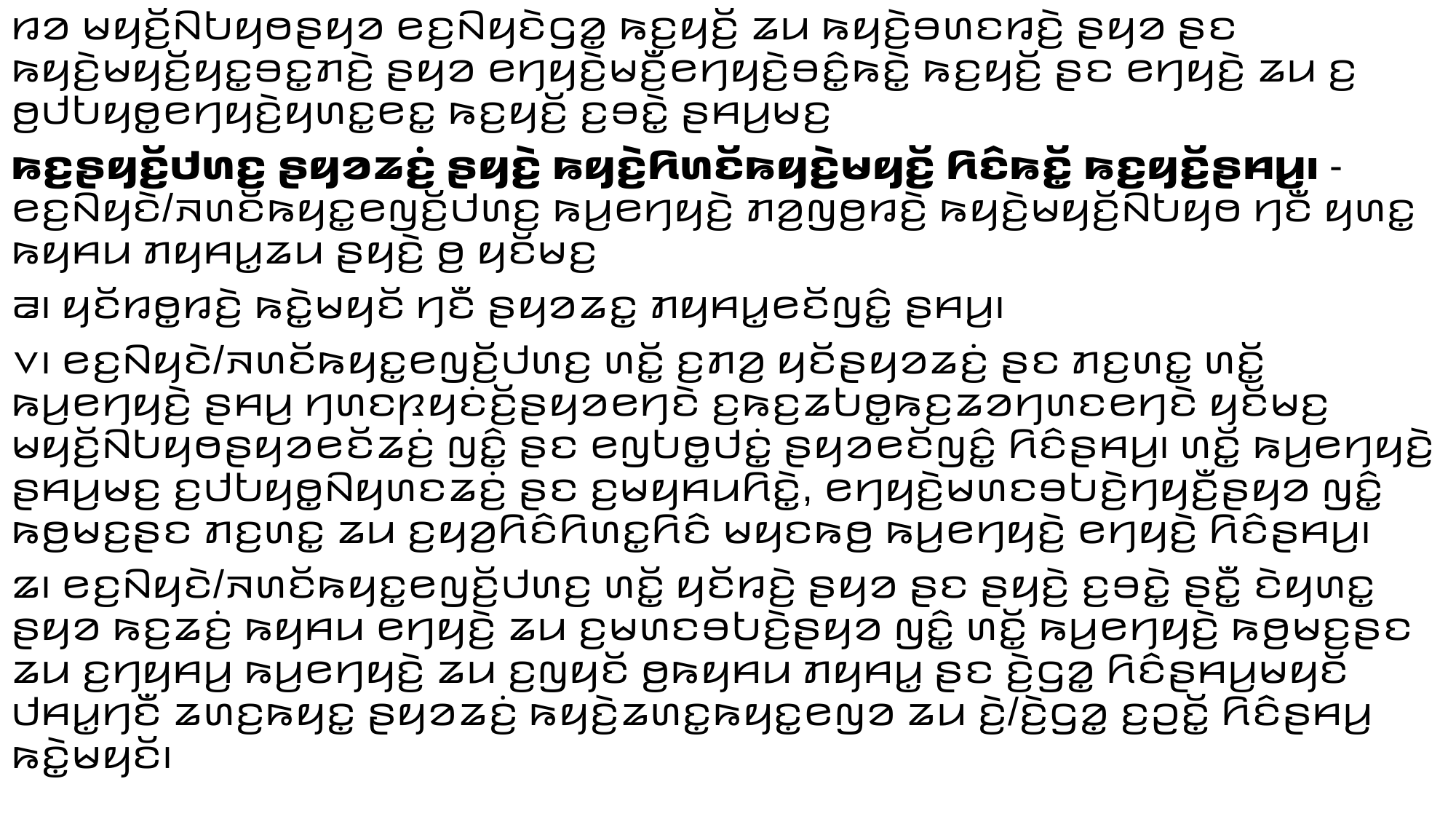

ꤙꤤ ꤗꤟꤢꤩ꤬ꤡꤝꤟꤥꤔꤟꤤ ꤕꤢ꤬ꤡꤟꤢꤧꤞꤤ꤭ ꤒꤢ꤬ꤟꤢꤩ꤬ ꤘꤣ ꤒꤟꤢꤧ꤬ꤋꤛꤢꤙꤢꤧ꤬ ꤔꤟꤤ ꤔꤢ ꤒꤟꤢꤧ꤬ꤗꤟꤢꤩ꤬ꤟꤢ꤭ꤋꤢ꤭ꤊꤢꤧ꤬ ꤔꤟꤤ ꤕꤚꤟꤢꤧ꤬ꤗꤢꤪ꤬ꤕꤚꤟꤢꤧ꤬ꤋꤢꤨ꤭ꤒꤢꤧ꤭ ꤒꤢ꤬ꤟꤢꤩ꤬ ꤔꤢ ꤕꤚꤟꤢꤧ꤬ ꤘꤣ ꤢ꤬ ꤥ꤬ꤓꤝꤟꤥ꤭ꤕꤚꤟꤢꤧ꤬ꤟꤛꤢ꤭ꤕꤢ꤭ ꤒꤢ꤬ꤟꤢꤩ꤬ ꤢ꤬ꤋꤢꤧ꤭ ꤔꤌꤣ꤬ꤗꤢ꤬
ꤒꤢ꤬ꤔꤟꤢꤩ꤬ꤓꤛꤢ꤬ ꤔꤟꤤꤘꤢꤦ꤬ ꤔꤟꤢꤧ꤬ ꤒꤟꤢꤧ꤬ꤖꤛꤢꤩꤒꤟꤢꤧ꤬ꤗꤟꤢꤩ꤬ ꤖꤢꤨꤒꤢꤩ꤭ ꤒꤢ꤬ꤟꤢꤩ꤬ꤔꤌꤣ꤬꤯ - ꤕꤢ꤬ꤡꤟꤢꤧ/ꤏꤛꤢꤩꤒꤟꤢ꤭ꤕꤜꤢꤩ꤬ꤓꤛꤢ꤬ ꤒꤣ꤬ꤕꤚꤟꤢꤧ꤬ ꤊꤤ꤬ꤜꤥ꤬ꤙꤢꤧ꤬ ꤒꤟꤢꤧ꤬ꤗꤟꤢꤩ꤬ꤡꤝꤟꤥ ꤚꤢꤪ ꤟꤛꤢ꤭ ꤒꤟꤌꤣ ꤊꤟꤌꤣ꤭ꤘꤣ ꤔꤟꤢꤧ꤬ ꤥ꤬ ꤟꤢꤩꤗꤢ꤬
꤁꤯ ꤟꤢꤩꤙꤥ꤭ꤙꤢꤧ꤬ ꤒꤢꤧ꤭ꤗꤟꤢꤩ ꤚꤢꤪ ꤔꤟꤤꤘꤢ꤭ ꤊꤟꤌꤣ꤭ꤕꤢꤩꤜꤢꤨ꤭ ꤔꤌꤣ꤬꤯
꤂꤯ ꤕꤢ꤬ꤡꤟꤢꤧ/ꤏꤛꤢꤩꤒꤟꤢ꤭ꤕꤜꤢꤩ꤬ꤓꤛꤢ꤬ ꤛꤢꤩ꤭ ꤢ꤬ꤊꤤ꤬ ꤟꤢꤩꤔꤟꤤꤘꤢꤦ꤬ ꤔꤢ ꤊꤢ꤬ꤛꤢ꤭ ꤛꤢꤩ꤭ ꤒꤣ꤬ꤕꤚꤟꤢꤧ꤬ ꤔꤌꤣ꤬ ꤚꤛꤢꤐꤟꤢꤦꤢꤩ꤬ꤔꤟꤤꤕꤚꤢꤧ ꤢ꤬ꤒꤢ꤬ꤘꤝꤥ꤭ꤒꤢ꤬ꤘꤤꤚꤛꤢꤕꤚꤢꤧ ꤟꤢꤩꤗꤢ꤬ ꤗꤟꤢꤩ꤬ꤡꤝꤟꤥꤔꤟꤤꤕꤢꤩꤘꤢꤦ꤬ ꤜꤢꤨ꤭ ꤔꤢ ꤕꤜꤝꤥ꤭ꤓꤢꤦ꤭ ꤔꤟꤤꤕꤢꤩꤜꤢꤨ꤭ ꤖꤢꤨꤔꤌꤣ꤬꤯ ꤛꤢꤩ꤭ ꤒꤣ꤬ꤕꤚꤟꤢꤧ꤬ ꤔꤌꤣ꤬ꤗꤢ꤬ ꤢ꤬ꤓꤝꤟꤥ꤭ꤡꤟꤛꤢꤘꤢꤦ꤬ ꤔꤢ ꤢ꤬ꤗꤟꤌꤣꤖꤢꤧ꤭, ꤕꤚꤟꤢꤧ꤬ꤗꤛꤢꤋꤝꤢꤧ꤬ꤚꤟꤢꤪ꤬ꤔꤟꤤ ꤜꤢꤨ꤭ ꤒꤥ꤬ꤗꤢ꤬ꤔꤢ ꤊꤢ꤬ꤛꤢ꤭ ꤘꤣ ꤢ꤬ꤟꤤ꤬ꤖꤢꤨꤖꤛꤢ꤭ꤖꤢꤨ ꤗꤟꤢꤒꤥ꤬ ꤒꤣ꤬ꤕꤚꤟꤢꤧ꤬ ꤕꤚꤟꤢꤧ꤬ ꤖꤢꤨꤔꤌꤣ꤬꤯
꤃꤯ ꤕꤢ꤬ꤡꤟꤢꤧ/ꤏꤛꤢꤩꤒꤟꤢ꤭ꤕꤜꤢꤩ꤬ꤓꤛꤢ꤬ ꤛꤢꤩ꤭ ꤟꤢꤩꤙꤢꤧ꤬ ꤔꤟꤤ ꤔꤢ ꤔꤟꤢꤧ꤬ ꤢ꤬ꤋꤢꤧ꤭ ꤔꤢꤪ꤭ ꤢꤧꤟꤛꤢ꤭ ꤔꤟꤤ ꤒꤢ꤬ꤘꤢꤦ꤬ ꤒꤟꤌꤣ ꤕꤚꤟꤢꤧ꤬ ꤘꤣ ꤢ꤬ꤗꤛꤢꤋꤝꤢꤧ꤬ꤔꤟꤤ ꤜꤢꤨ꤭ ꤛꤢꤩ꤭ ꤒꤣ꤬ꤕꤚꤟꤢꤧ꤬ ꤒꤥ꤬ꤗꤢ꤬ꤔꤢ ꤘꤣ ꤢ꤬ꤚꤟꤌꤣ꤬ ꤒꤣ꤬ꤕꤚꤟꤢꤧ꤬ ꤘꤣ ꤢ꤬ꤜꤟꤢꤩ ꤥ꤬ꤒꤟꤌꤣ ꤊꤟꤌꤣ꤭ ꤔꤢ ꤢꤧ꤬ꤞꤤ꤭ ꤖꤢꤨꤔꤌꤣ꤬ꤗꤟꤢꤩ ꤓꤌꤣ꤭ꤚꤢꤪ ꤘꤛꤢ꤬ꤒꤟꤢ꤭ ꤔꤟꤤꤘꤢꤦ꤬ ꤒꤟꤢꤧ꤬ꤘꤛꤢ꤭ꤒꤟꤢ꤭ꤕꤜꤤ ꤘꤣ ꤢꤧ꤬/ꤢꤧ꤬ꤞꤤ꤭ ꤢ꤬ꤑꤢꤩ꤭ ꤖꤢꤨꤔꤌꤣ꤬ ꤒꤢꤧ꤭ꤗꤟꤢꤩ꤯